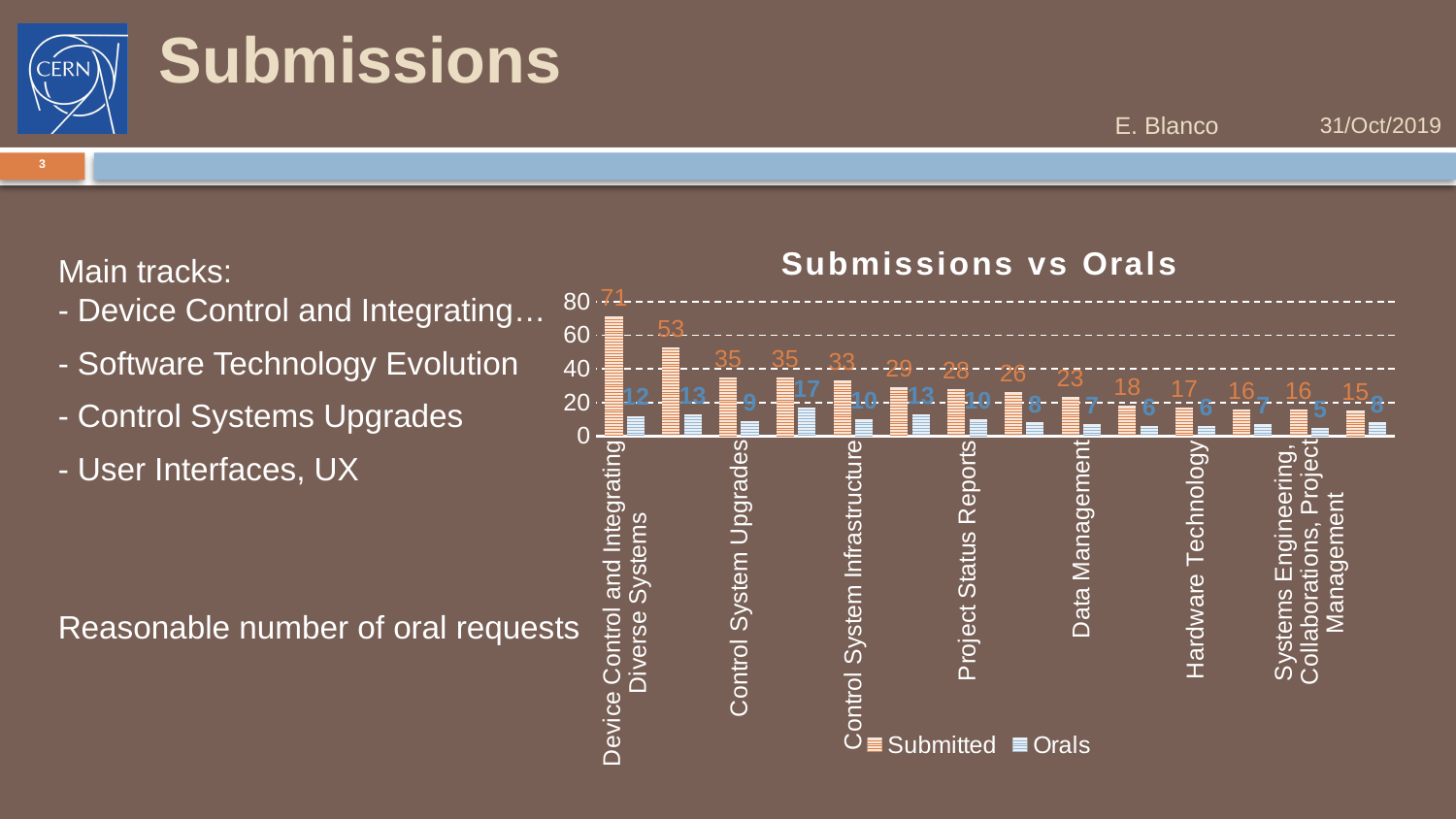

# Submissions
E. Blanco
31/Oct/2019
3

Main tracks:
- Device Control and Integrating…
- Software Technology Evolution
- Control Systems Upgrades
- User Interfaces, UX

Reasonable number of oral requests

### Chart: Submissions vs Orals

| Category | Submitted | Orals |
|---|---|---|
| Device Control and Integrating Diverse Systems | 71.0 | 12.0 |
| Software Technology Evolution | 53.0 | 13.0 |
| Control System Upgrades | 35.0 | 9.0 |
| User Interfaces, User Perspective, and User Experience(UX) | 35.0 | 17.0 |
| Control System Infrastructure | 33.0 | 10.0 |
| Experiment Control | 29.0 | 13.0 |
| Project Status Reports | 28.0 | 10.0 |
| Functional Safety Systems for Machine Protection, Personnel Safety | 26.0 | 8.0 |
| Data Management | 23.0 | 7.0 |
| Timing and Synchronization | 18.0 | 6.0 |
| Hardware Technology | 17.0 | 6.0 |
| Data Analytics | 16.0 | 7.0 |
| Systems Engineering, Collaborations, Project Management | 16.0 | 5.0 |
| Feedback Control and Process Tuning | 15.0 | 8.0 |